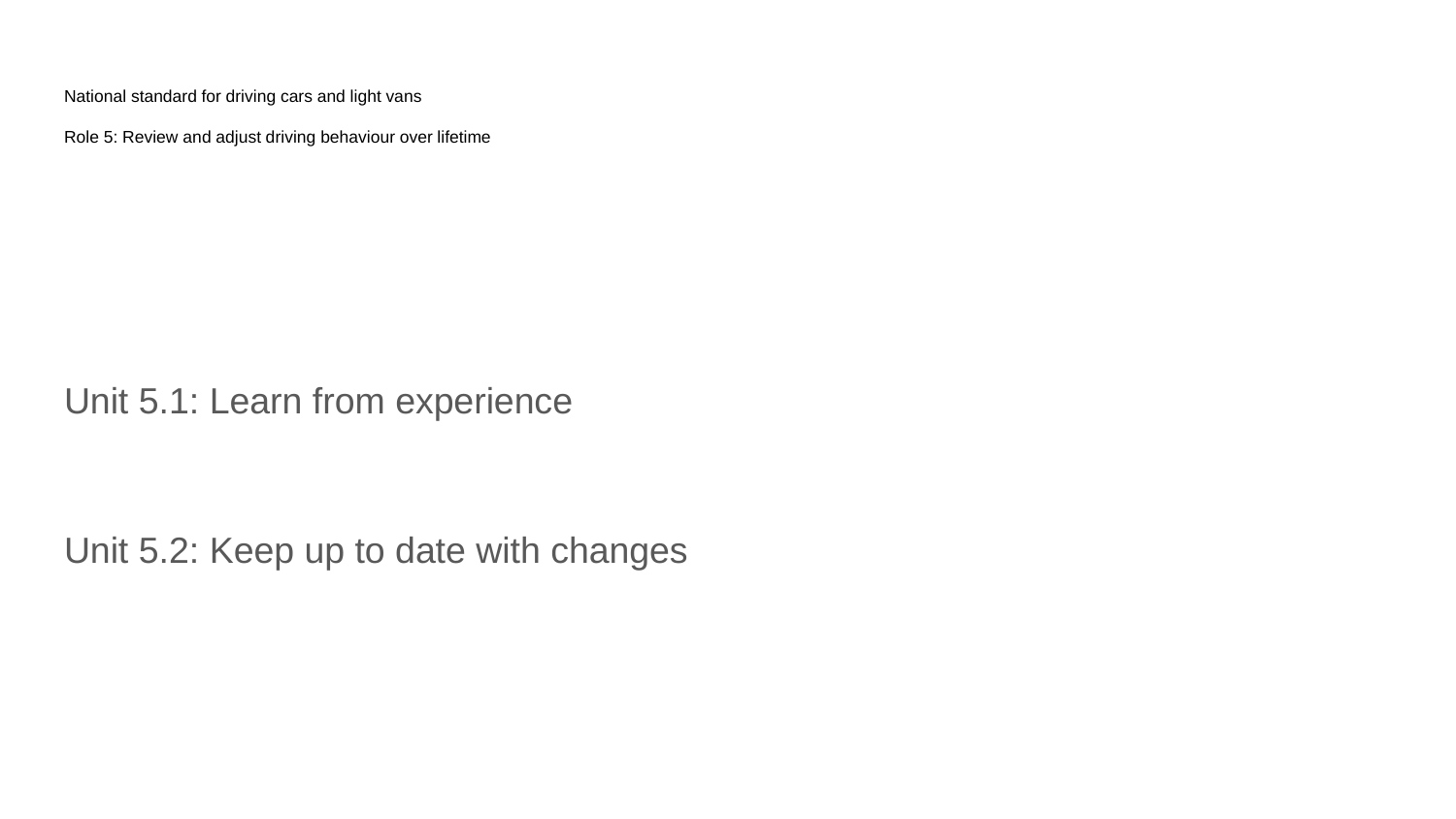

# National standard for driving cars and light vans

Role 5: Review and adjust driving behaviour over lifetime

Unit 5.1: Learn from experience

Unit 5.2: Keep up to date with changes